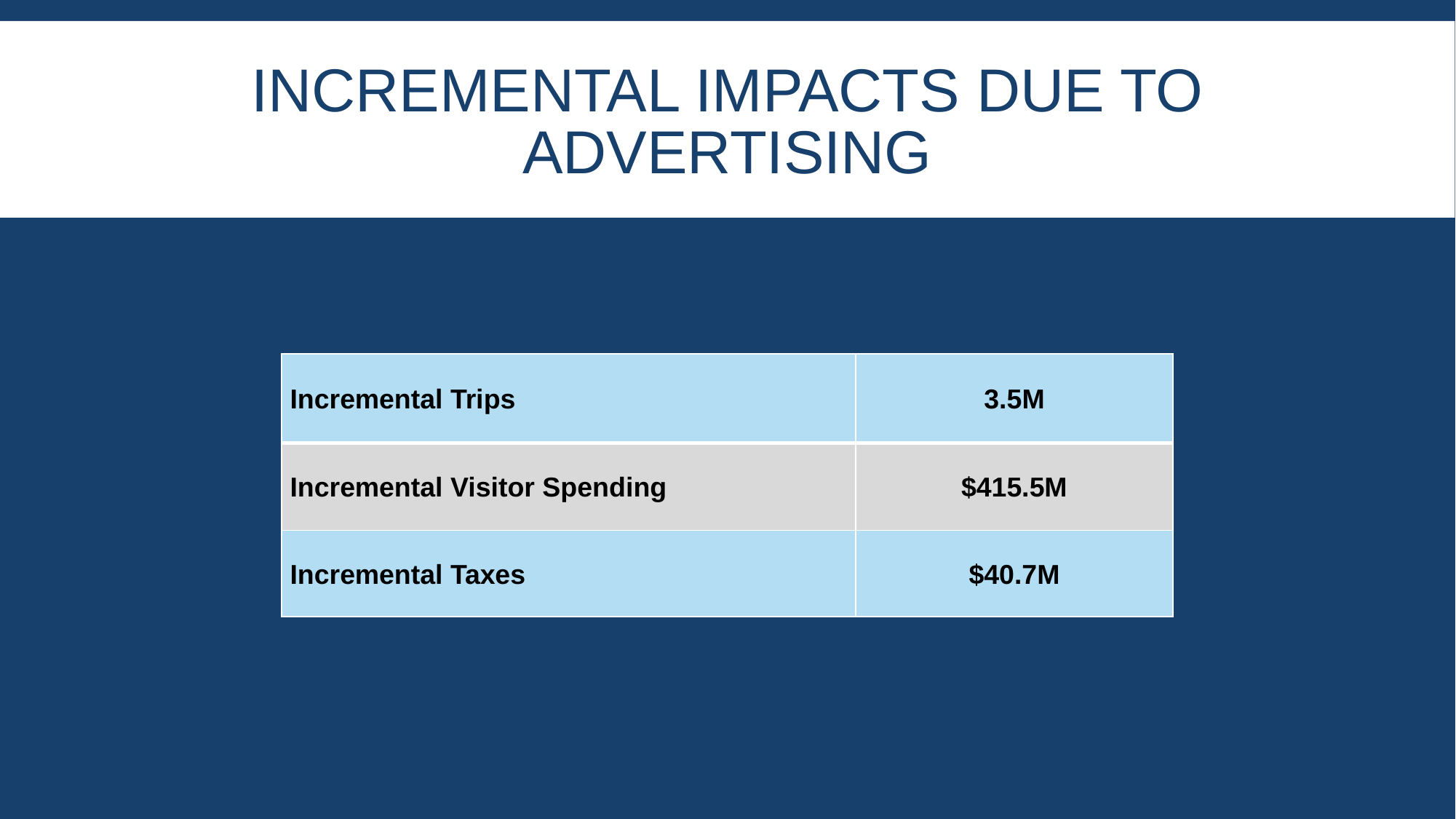

# Incremental impacts due to advertising
| Incremental Trips | 3.5M |
| --- | --- |
| Incremental Visitor Spending | $415.5M |
| Incremental Taxes | $40.7M |